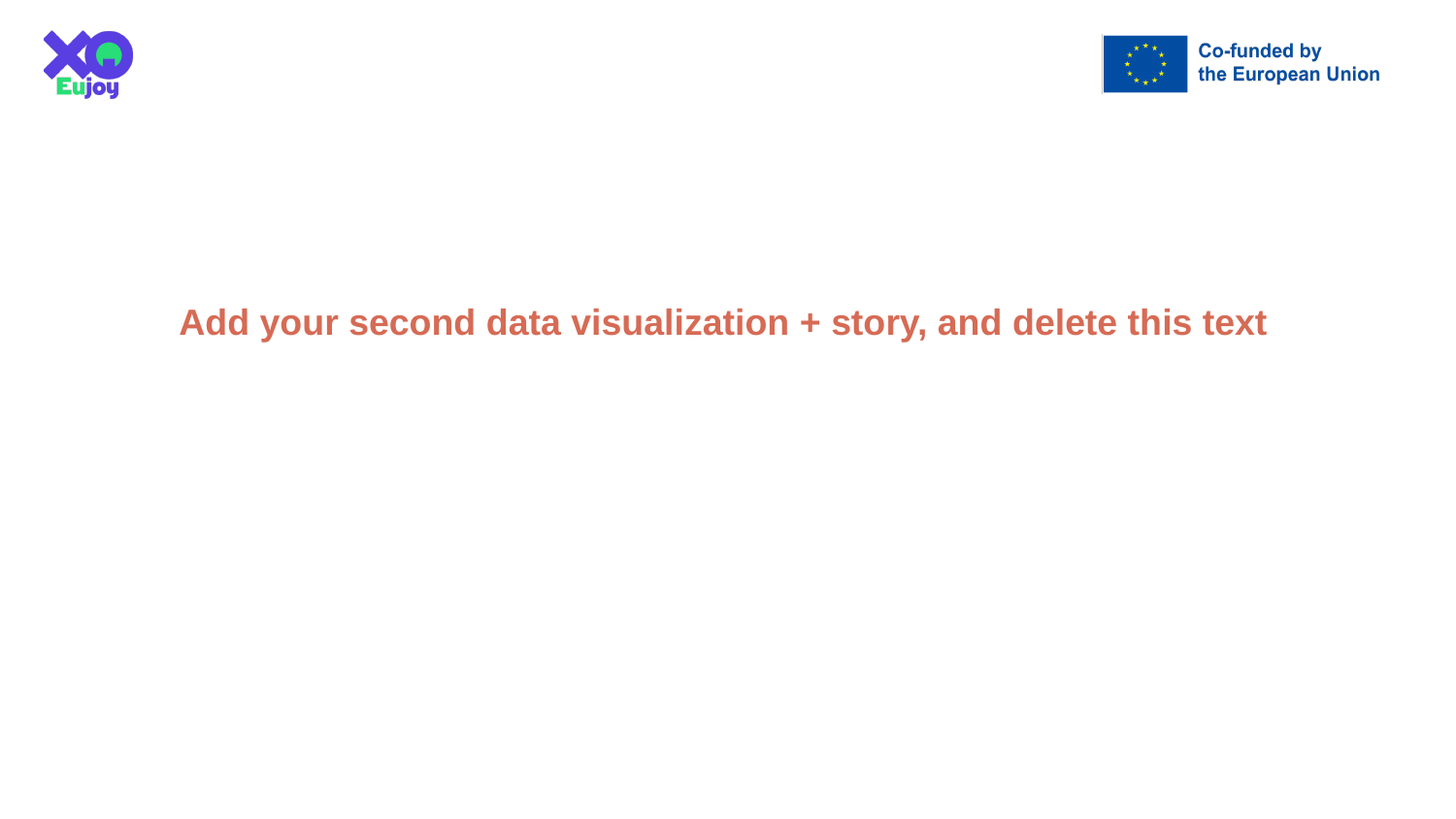

Add your second data visualization + story, and delete this text